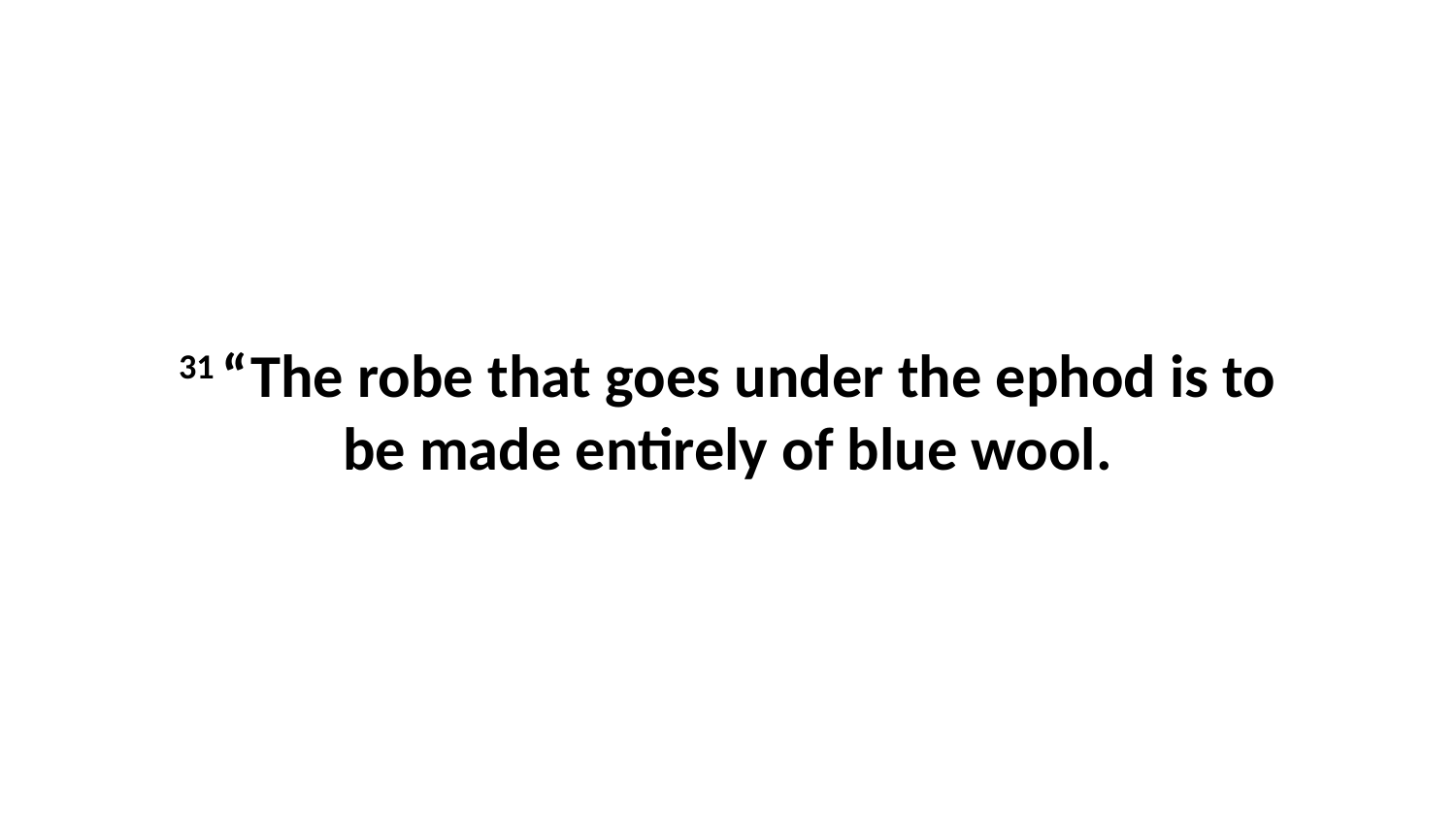

31 “The robe that goes under the ephod is to be made entirely of blue wool.